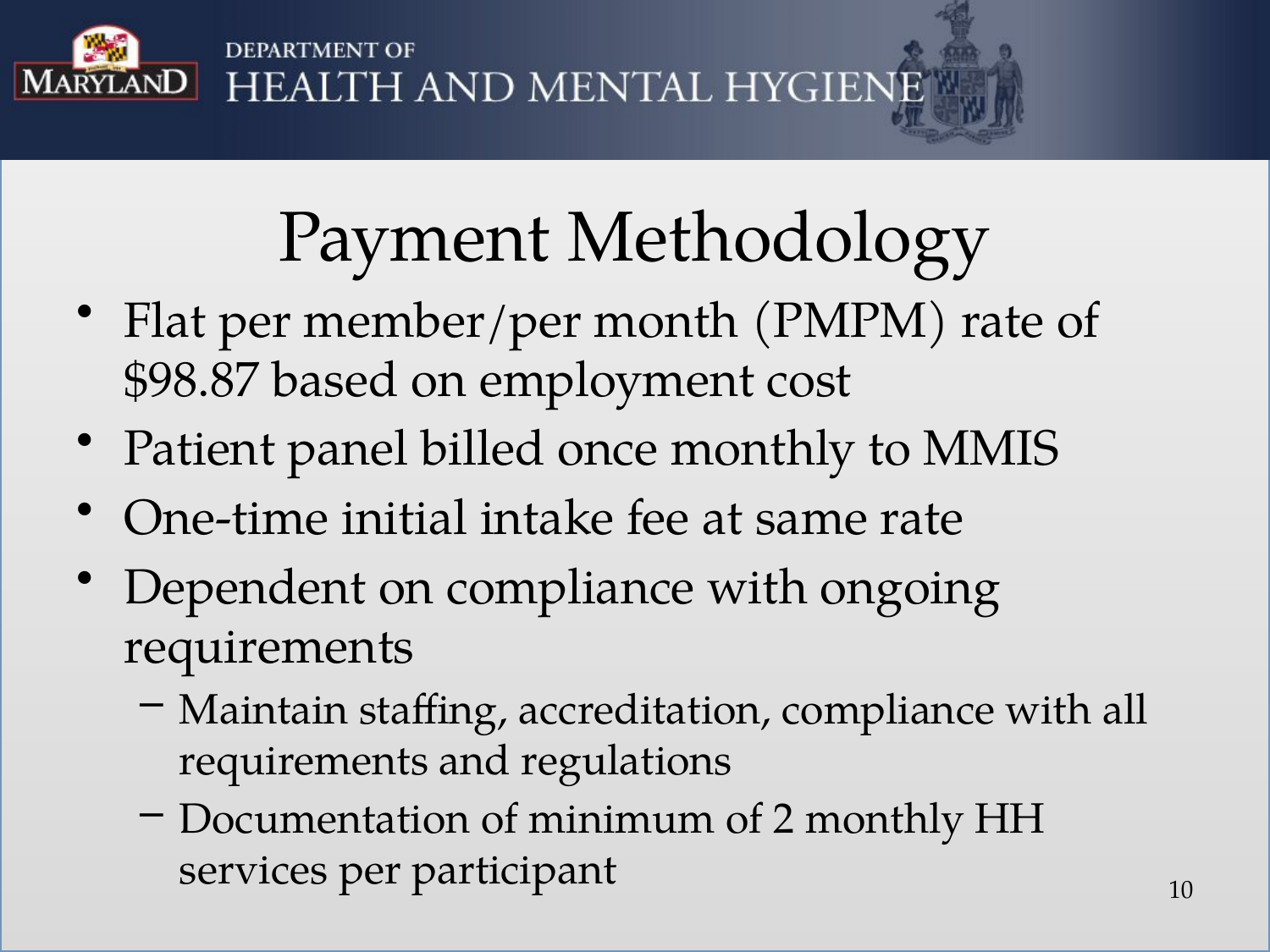

# Payment Methodology
Flat per member/per month (PMPM) rate of $98.87 based on employment cost
Patient panel billed once monthly to MMIS
One-time initial intake fee at same rate
Dependent on compliance with ongoing requirements
Maintain staffing, accreditation, compliance with all requirements and regulations
Documentation of minimum of 2 monthly HH services per participant
10